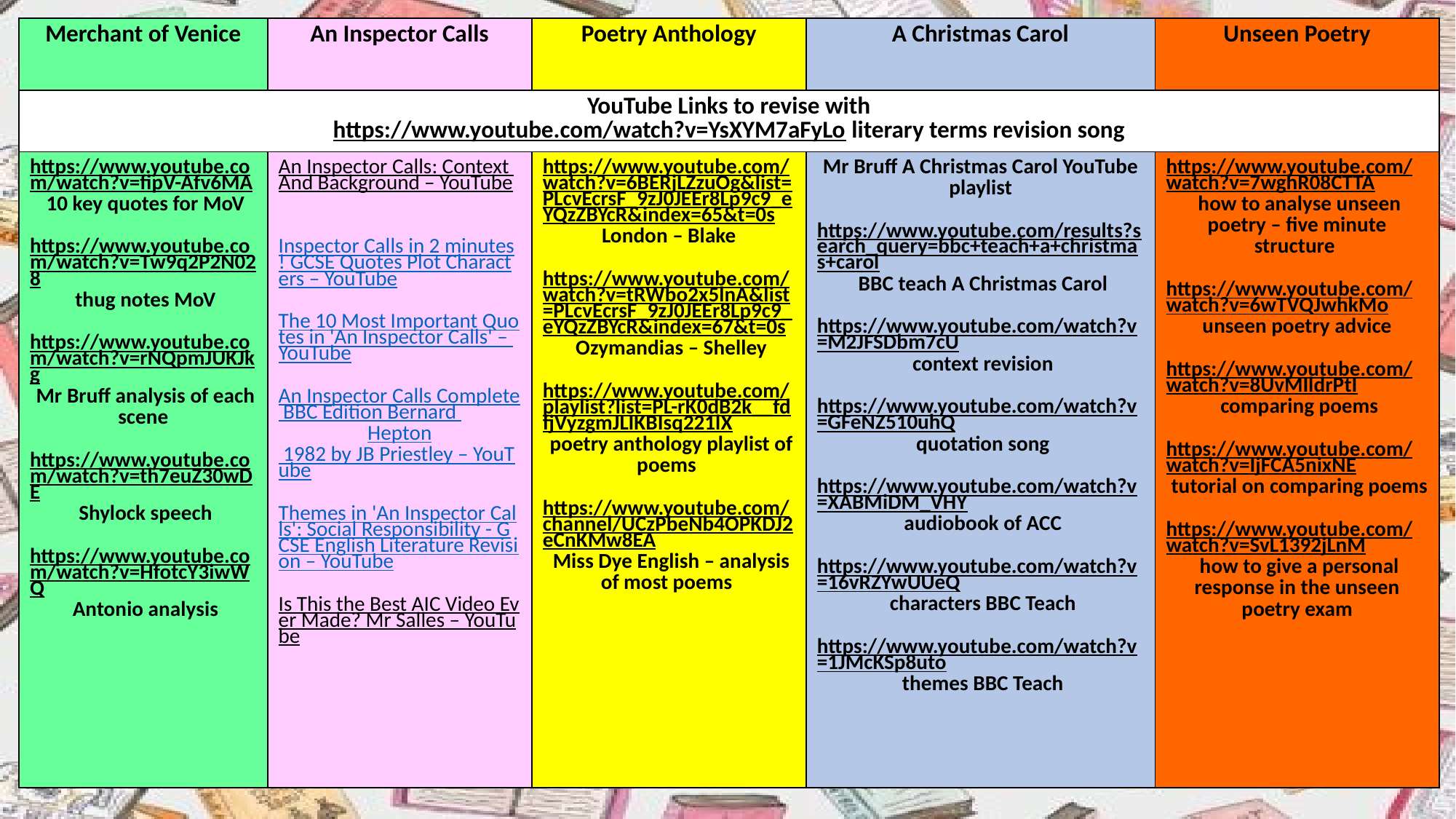

| Merchant of Venice | An Inspector Calls | Poetry Anthology | A Christmas Carol | Unseen Poetry |
| --- | --- | --- | --- | --- |
| YouTube Links to revise with https://www.youtube.com/watch?v=YsXYM7aFyLo literary terms revision song |  |  |  |  |
| https://www.youtube.com/watch?v=fipV-Afv6MA 10 key quotes for MoV https://www.youtube.com/watch?v=Tw9q2P2N028 thug notes MoV https://www.youtube.com/watch?v=rNQpmJUKJkg Mr Bruff analysis of each scene https://www.youtube.com/watch?v=th7euZ30wDE Shylock speech https://www.youtube.com/watch?v=HfotcY3iwWQ Antonio analysis | An Inspector Calls: Context And Background – YouTube Inspector Calls in 2 minutes! GCSE Quotes Plot Characters – YouTube The 10 Most Important Quotes in 'An Inspector Calls' – YouTube An Inspector Calls Complete BBC Edition Bernard Hepton 1982 by JB Priestley – YouTube Themes in 'An Inspector Calls': Social Responsibility - GCSE English Literature Revision – YouTube Is This the Best AIC Video Ever Made? Mr Salles – YouTube | https://www.youtube.com/watch?v=6BERjLZzuOg&list=PLcvEcrsF\_9zJ0JEEr8Lp9c9\_eYQzZBYcR&index=65&t=0s London – Blake https://www.youtube.com/watch?v=tRWbo2x5lnA&list=PLcvEcrsF\_9zJ0JEEr8Lp9c9\_eYQzZBYcR&index=67&t=0s Ozymandias – Shelley https://www.youtube.com/playlist?list=PL-rK0dB2k\_\_fdfjVyzgmJLIKBIsq221lX poetry anthology playlist of poems https://www.youtube.com/channel/UCzPbeNb4OPKDJ2eCnKMw8EA Miss Dye English – analysis of most poems | Mr Bruff A Christmas Carol YouTube playlist https://www.youtube.com/results?search\_query=bbc+teach+a+christmas+carol BBC teach A Christmas Carol https://www.youtube.com/watch?v=M2JFSDbm7cU context revision https://www.youtube.com/watch?v=GFeNZ510uhQ quotation song https://www.youtube.com/watch?v=XABMiDM\_VHY audiobook of ACC https://www.youtube.com/watch?v=16vRZYwUUeQ characters BBC Teach https://www.youtube.com/watch?v=1JMcKSp8uto themes BBC Teach | https://www.youtube.com/watch?v=7wghR08CTTA how to analyse unseen poetry – five minute structure https://www.youtube.com/watch?v=6wTVQJwhkMo unseen poetry advice https://www.youtube.com/watch?v=8UvMIldrPtI comparing poems https://www.youtube.com/watch?v=IjFCA5nixNE tutorial on comparing poems https://www.youtube.com/watch?v=SvL1392jLnM how to give a personal response in the unseen poetry exam |